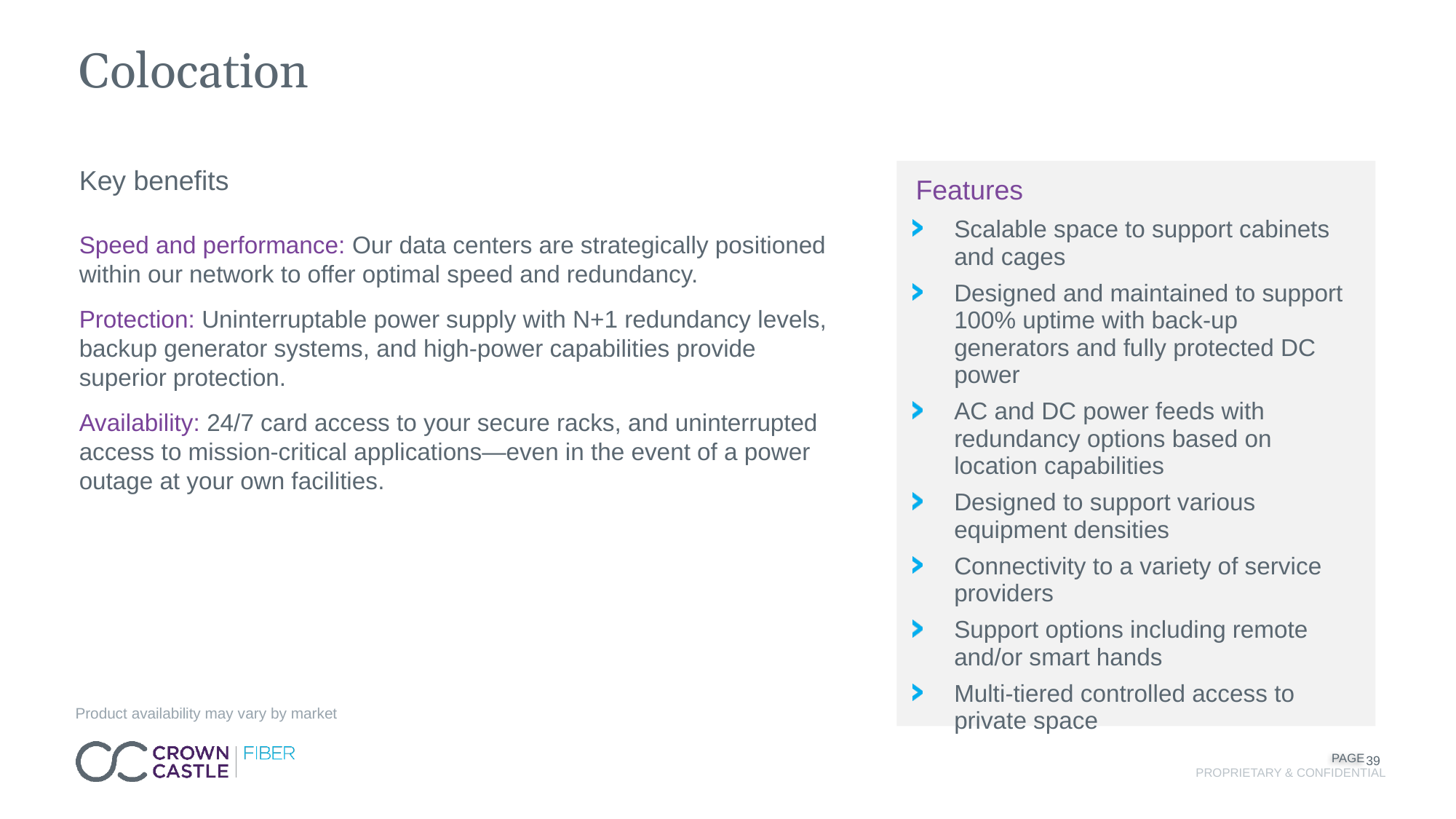

Colocation
Key benefits
Scalable space to support cabinets and cages
Designed and maintained to support 100% uptime with back-up generators and fully protected DC power
AC and DC power feeds with redundancy options based on location capabilities
Designed to support various equipment densities
Connectivity to a variety of service providers
Support options including remote and/or smart hands
Multi-tiered controlled access to private space
Features
Speed and performance: Our data centers are strategically positioned within our network to offer optimal speed and redundancy.
Protection: Uninterruptable power supply with N+1 redundancy levels, backup generator systems, and high-power capabilities provide superior protection.
Availability: 24/7 card access to your secure racks, and uninterrupted access to mission-critical applications—even in the event of a power outage at your own facilities.